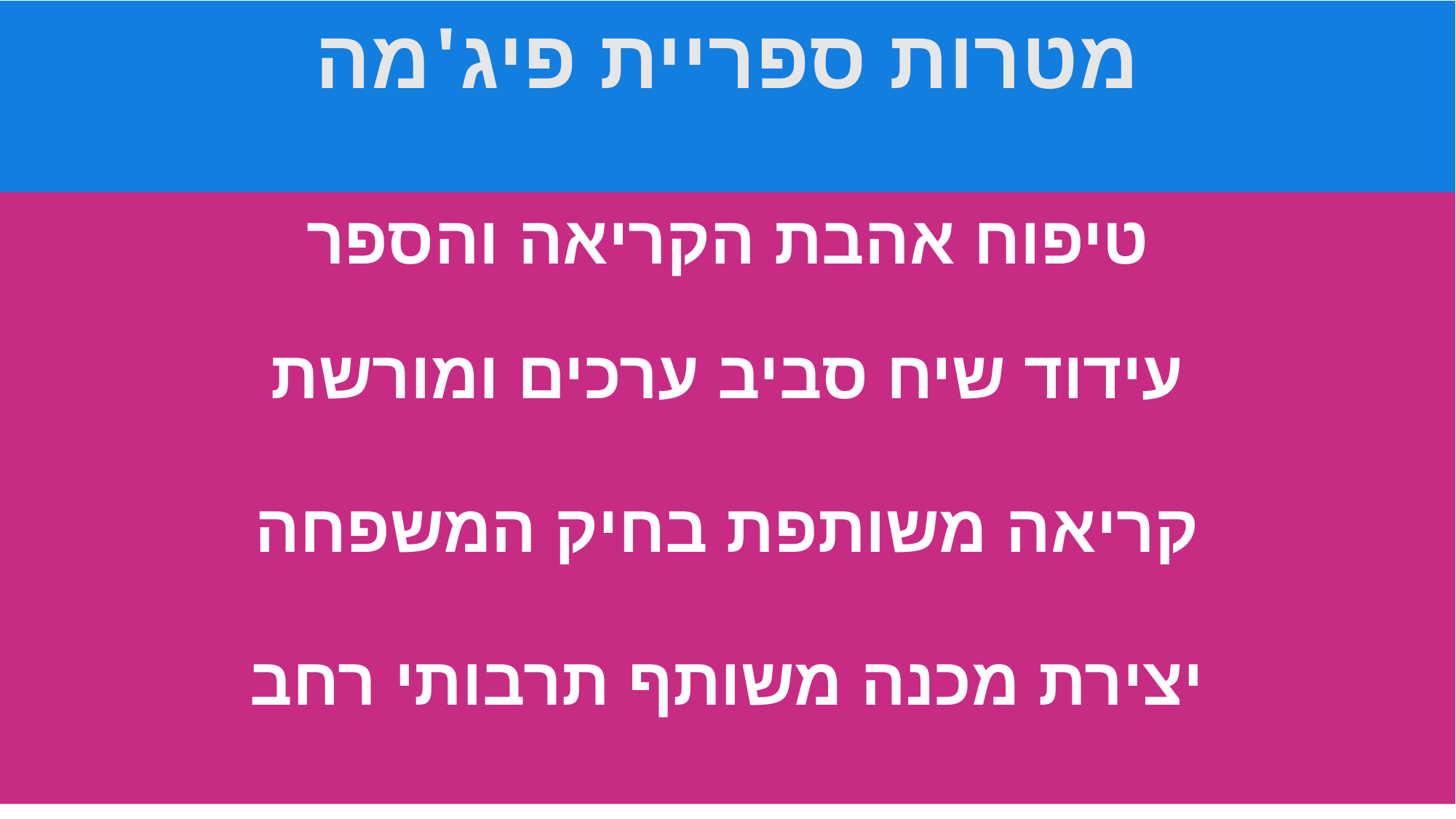

מטרות ספריית פיג'מה

טיפוח אהבת הקריאה והספר

עידוד שיח סביב ערכים ומורשת

קריאה משותפת בחיק המשפחה

יצירת מכנה משותף תרבותי רחב